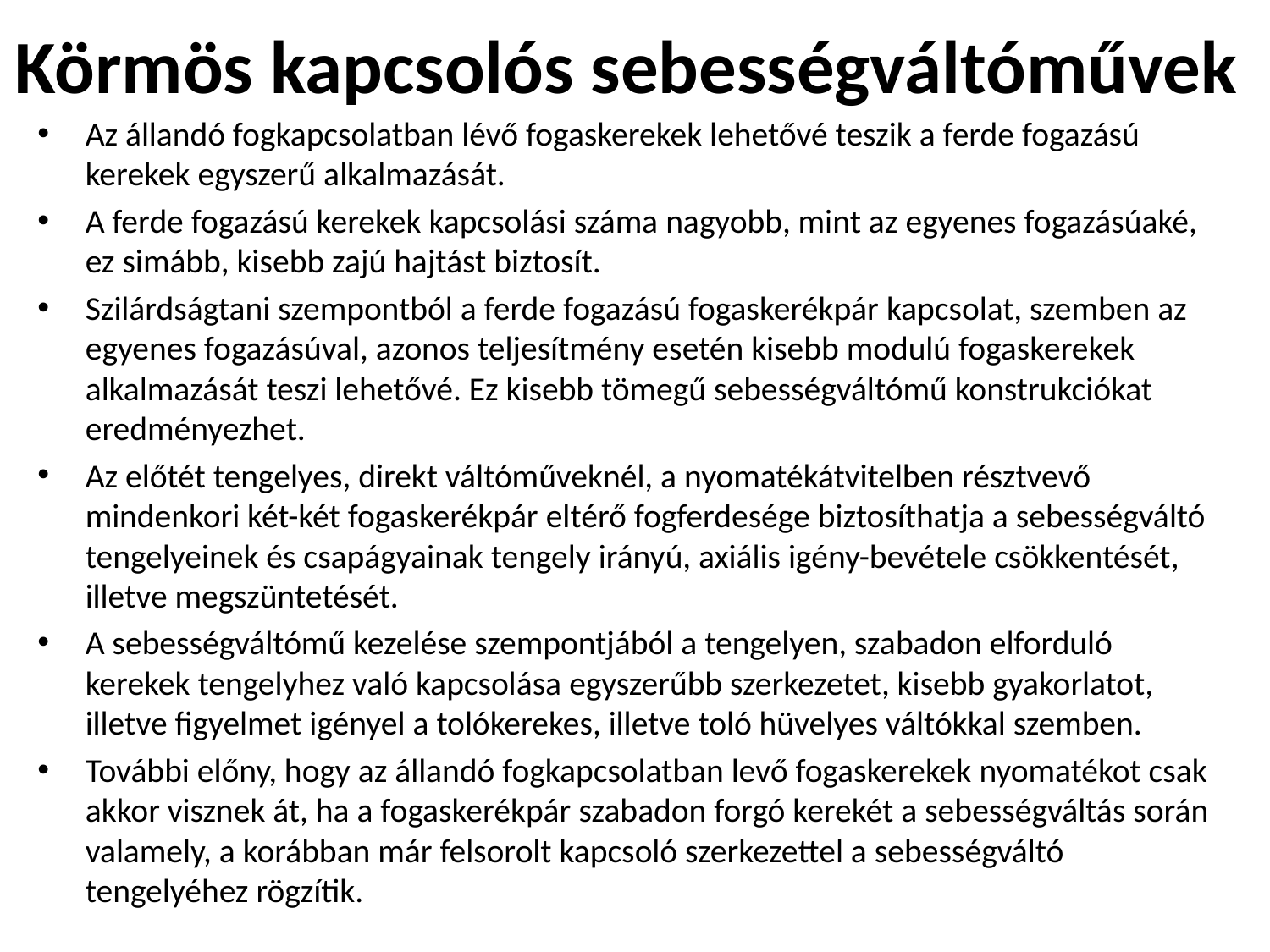

# Körmös kapcsolós sebességváltóművek
Az állandó fogkapcsolatban lévő fogaskerekek lehetővé teszik a ferde fogazású kerekek egyszerű alkalmazását.
A ferde fogazású kerekek kapcsolási száma nagyobb, mint az egyenes fogazásúaké, ez simább, kisebb zajú hajtást biztosít.
Szilárdságtani szempontból a ferde fogazású fogaskerékpár kapcsolat, szemben az egyenes fogazásúval, azonos teljesítmény esetén kisebb modulú fogaskerekek alkalmazását teszi lehetővé. Ez kisebb tömegű sebességváltómű konstrukciókat eredményezhet.
Az előtét tengelyes, direkt váltóműveknél, a nyomatékátvitelben résztvevő mindenkori két-két fogaskerékpár eltérő fogferdesége biztosíthatja a sebességváltó tengelyeinek és csapágyainak tengely irányú, axiális igény-bevétele csökkentését, illetve megszüntetését.
A sebességváltómű kezelése szempontjából a tengelyen, szabadon elforduló kerekek tengelyhez való kapcsolása egyszerűbb szerkezetet, kisebb gyakorlatot, illetve figyelmet igényel a tolókerekes, illetve toló hüvelyes váltókkal szemben.
További előny, hogy az állandó fogkapcsolatban levő fogaskerekek nyomatékot csak akkor visznek át, ha a fogaskerékpár szabadon forgó kerekét a sebességváltás során valamely, a korábban már felsorolt kapcsoló szerkezettel a sebességváltó tengelyéhez rögzítik.